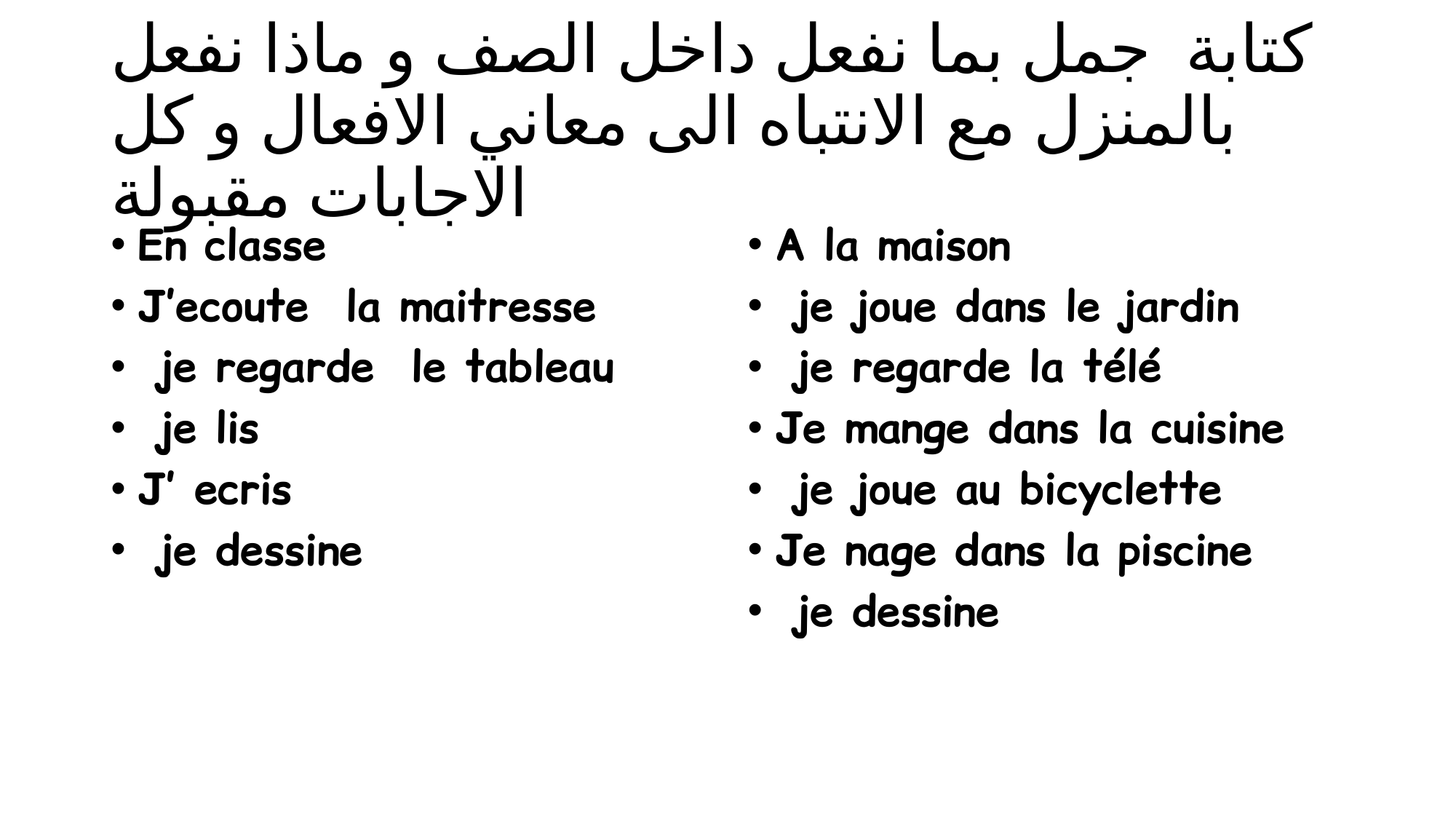

# كتابة  جمل بما نفعل داخل الصف و ماذا نفعل بالمنزل مع الانتباه الى معاني الافعال و كل الاجابات مقبولة
En classe
J’ecoute  la maitresse
 je regarde  le tableau
 je lis
J’ ecris
 je dessine
A la maison
 je joue dans le jardin
 je regarde la télé
Je mange dans la cuisine
 je joue au bicyclette
Je nage dans la piscine
 je dessine